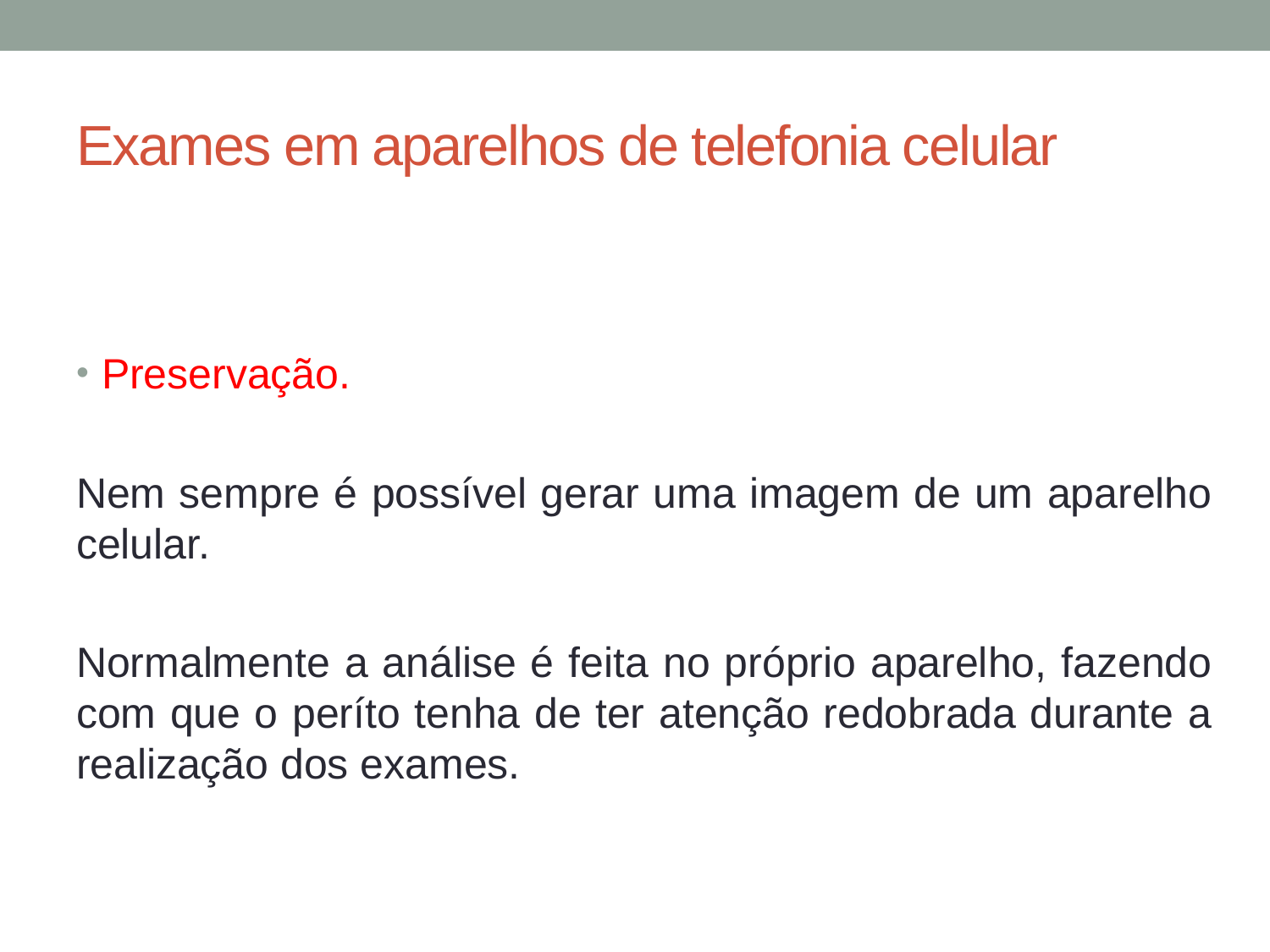

# Exames em aparelhos de telefonia celular

Preservação.

Nem sempre é possível gerar uma imagem de um aparelho celular.

Normalmente a análise é feita no próprio aparelho, fazendo com que o períto tenha de ter atenção redobrada durante a realização dos exames.